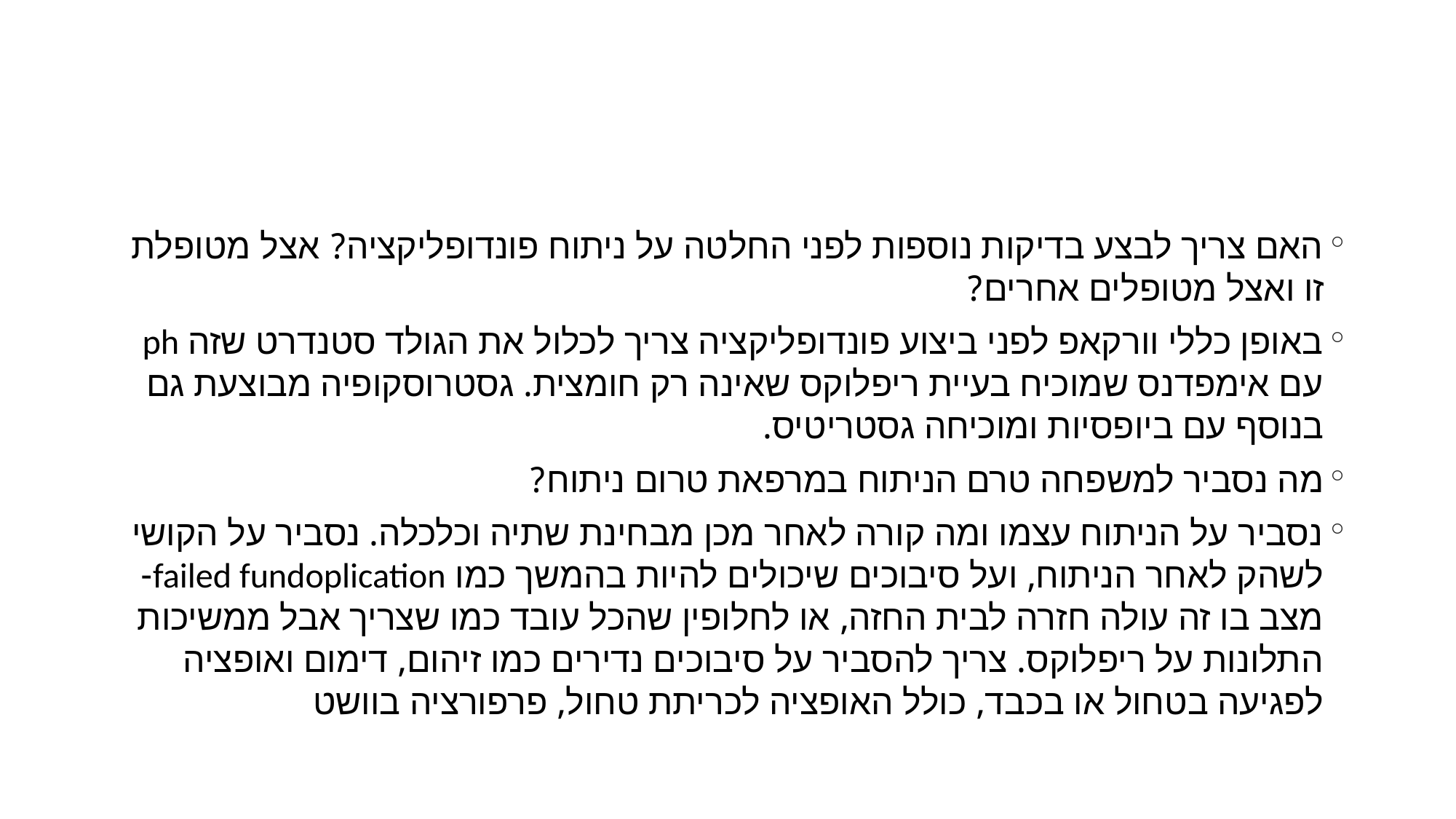

#
האם צריך לבצע בדיקות נוספות לפני החלטה על ניתוח פונדופליקציה? אצל מטופלת זו ואצל מטופלים אחרים?
באופן כללי וורקאפ לפני ביצוע פונדופליקציה צריך לכלול את הגולד סטנדרט שזה ph עם אימפדנס שמוכיח בעיית ריפלוקס שאינה רק חומצית. גסטרוסקופיה מבוצעת גם בנוסף עם ביופסיות ומוכיחה גסטריטיס.
מה נסביר למשפחה טרם הניתוח במרפאת טרום ניתוח?
נסביר על הניתוח עצמו ומה קורה לאחר מכן מבחינת שתיה וכלכלה. נסביר על הקושי לשהק לאחר הניתוח, ועל סיבוכים שיכולים להיות בהמשך כמו failed fundoplication- מצב בו זה עולה חזרה לבית החזה, או לחלופין שהכל עובד כמו שצריך אבל ממשיכות התלונות על ריפלוקס. צריך להסביר על סיבוכים נדירים כמו זיהום, דימום ואופציה לפגיעה בטחול או בכבד, כולל האופציה לכריתת טחול, פרפורציה בוושט